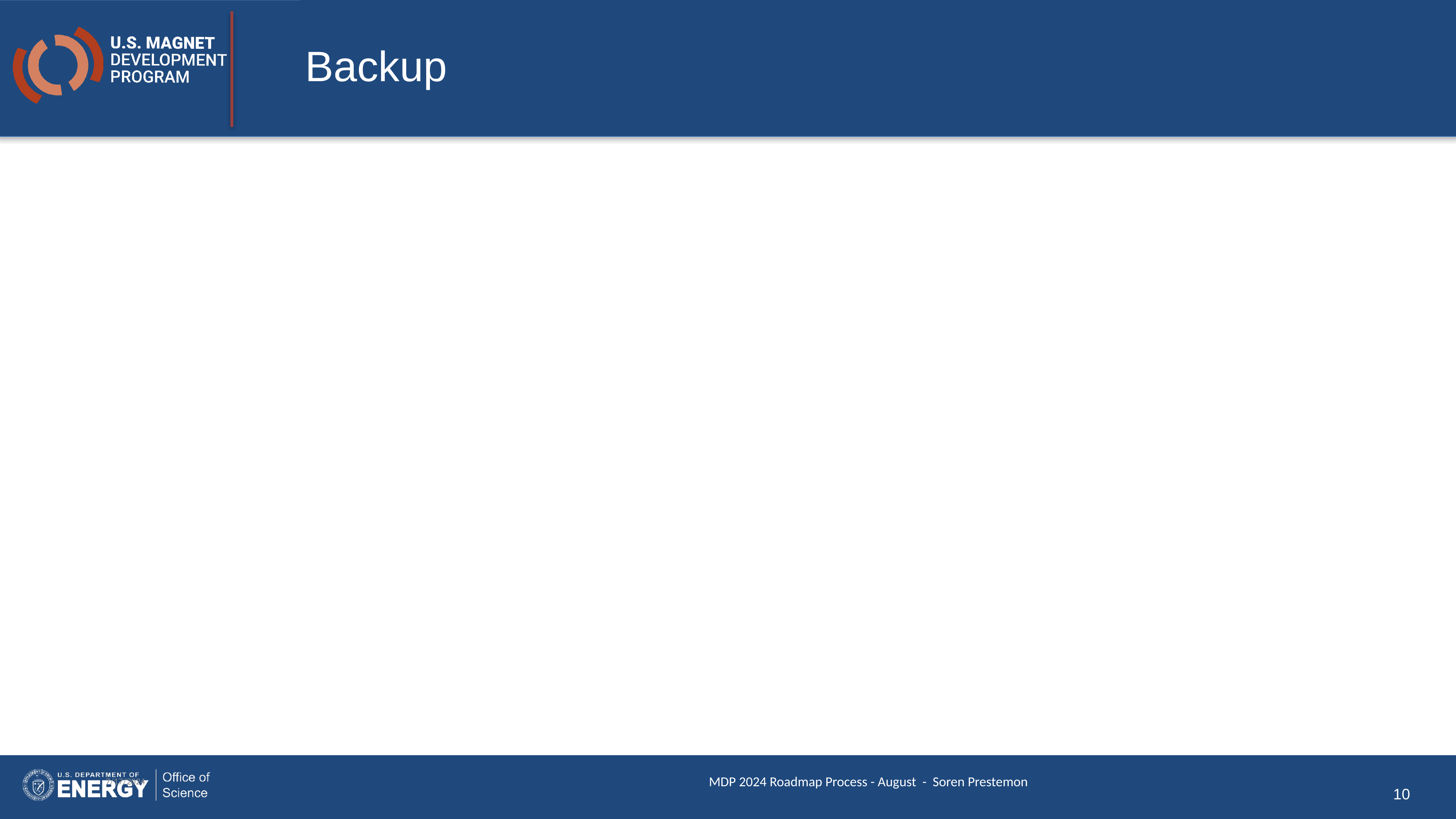

# Backup

7/17/2024
MDP 2024 Roadmap Process - August  -  Soren Prestemon

10